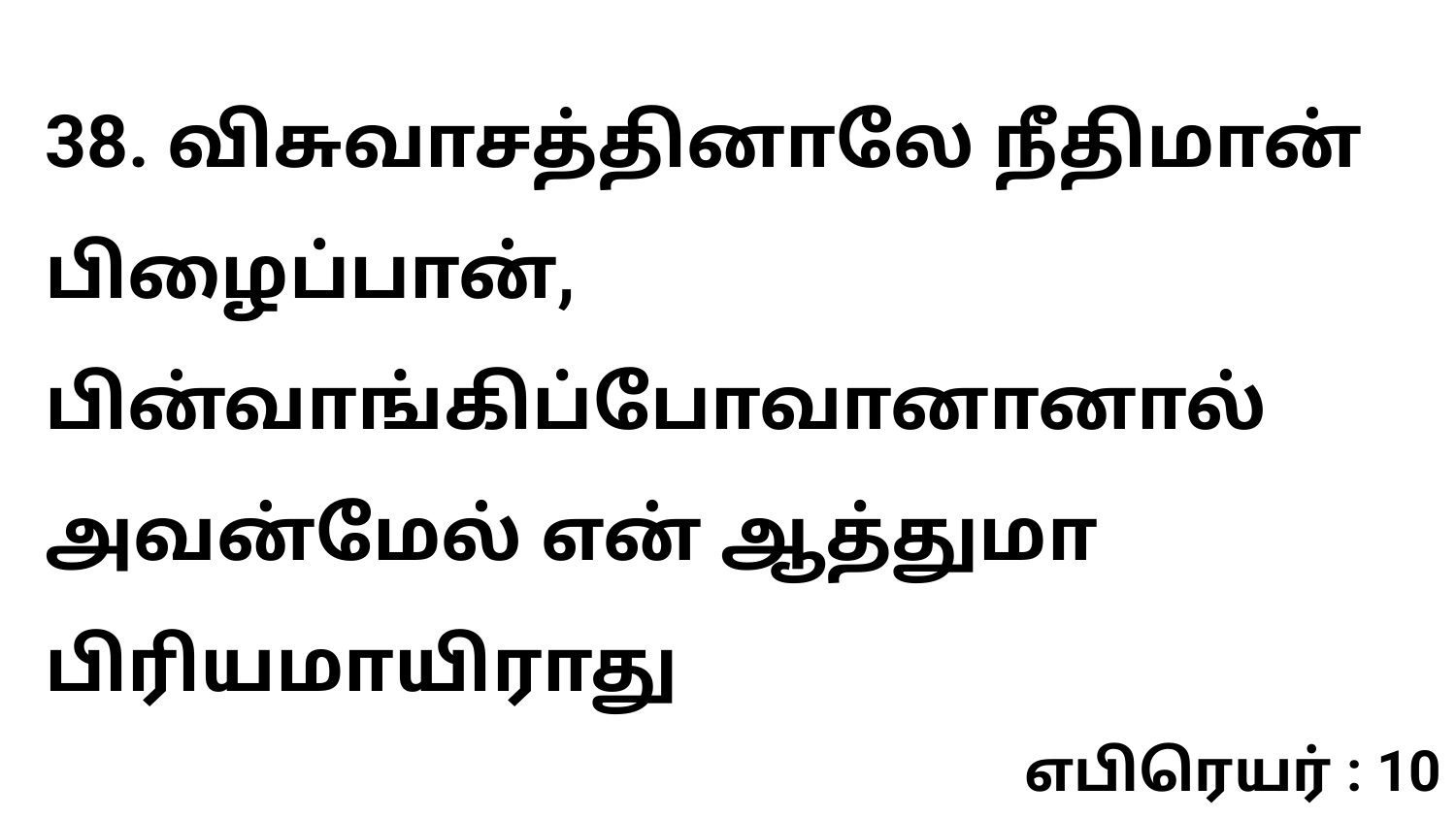

38. விசுவாசத்தினாலே நீதிமான் பிழைப்பான், பின்வாங்கிப்போவானானால் அவன்மேல் என் ஆத்துமா பிரியமாயிராது
எபிரெயர் : 10